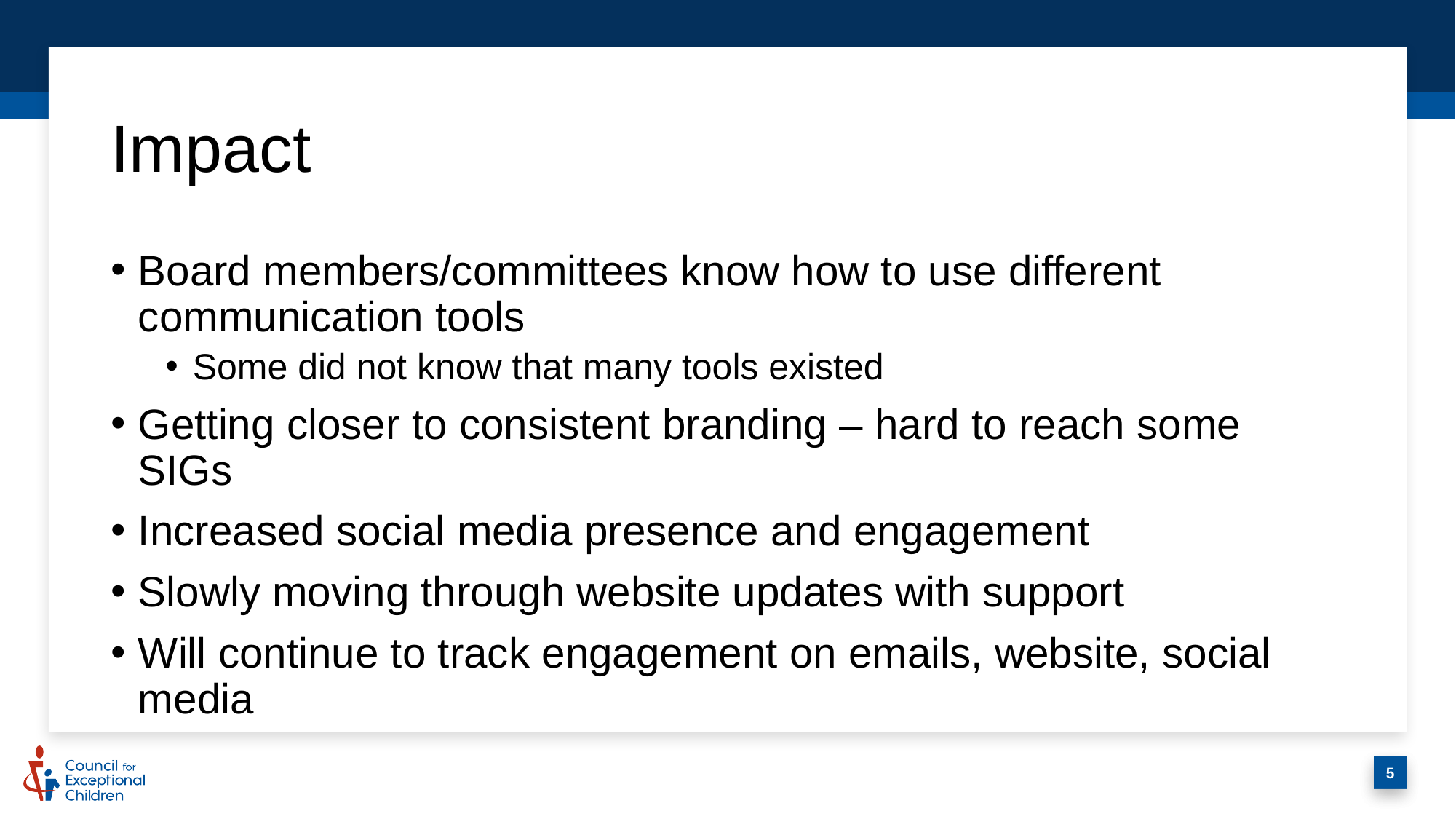

# Impact
Board members/committees know how to use different communication tools
Some did not know that many tools existed
Getting closer to consistent branding – hard to reach some SIGs
Increased social media presence and engagement
Slowly moving through website updates with support
Will continue to track engagement on emails, website, social media